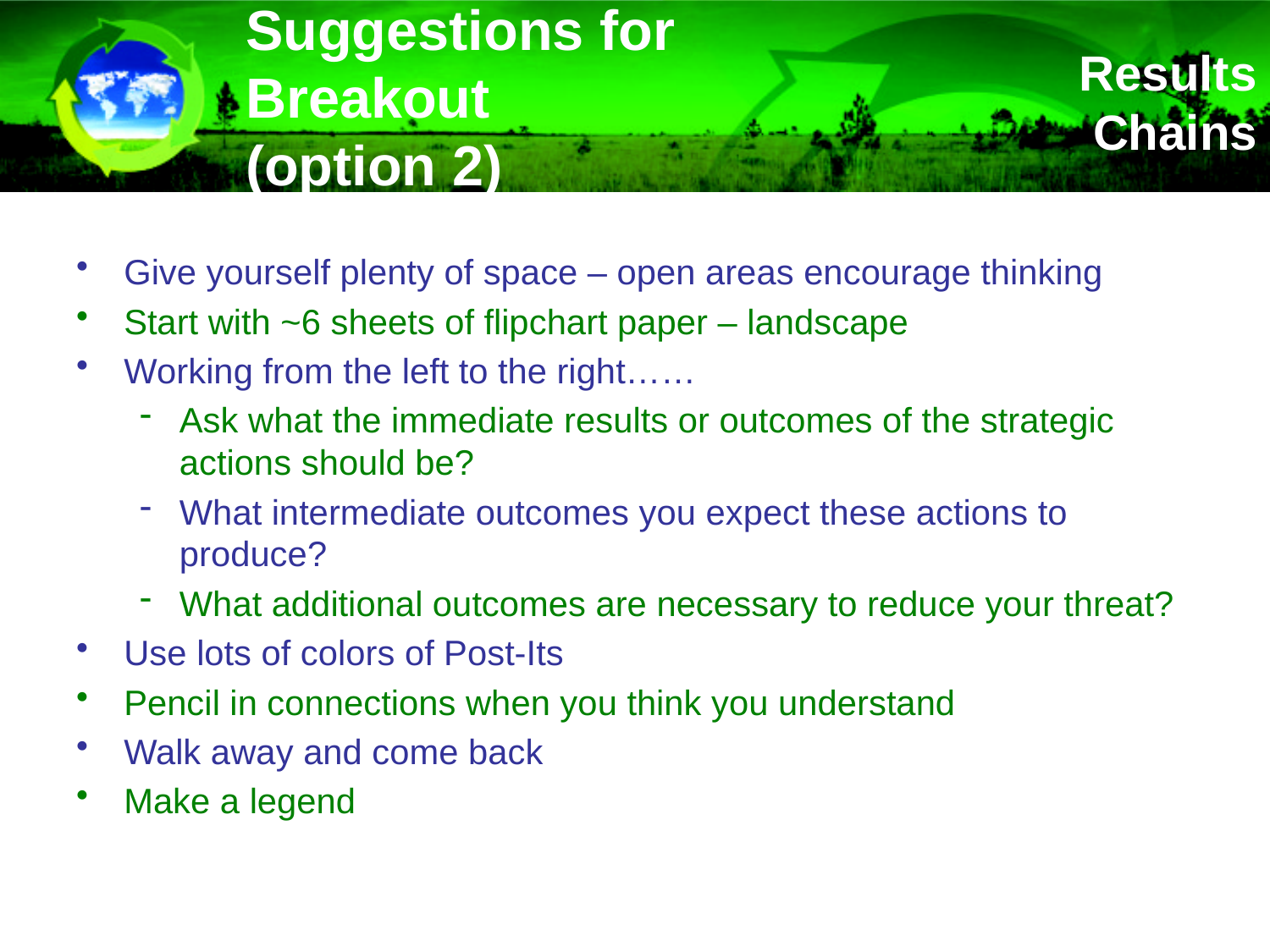

# Suggestions for Breakout (option 2)
Results Chains
Give yourself plenty of space – open areas encourage thinking
Start with ~6 sheets of flipchart paper – landscape
Working from the left to the right……
Ask what the immediate results or outcomes of the strategic actions should be?
What intermediate outcomes you expect these actions to produce?
What additional outcomes are necessary to reduce your threat?
Use lots of colors of Post-Its
Pencil in connections when you think you understand
Walk away and come back
Make a legend